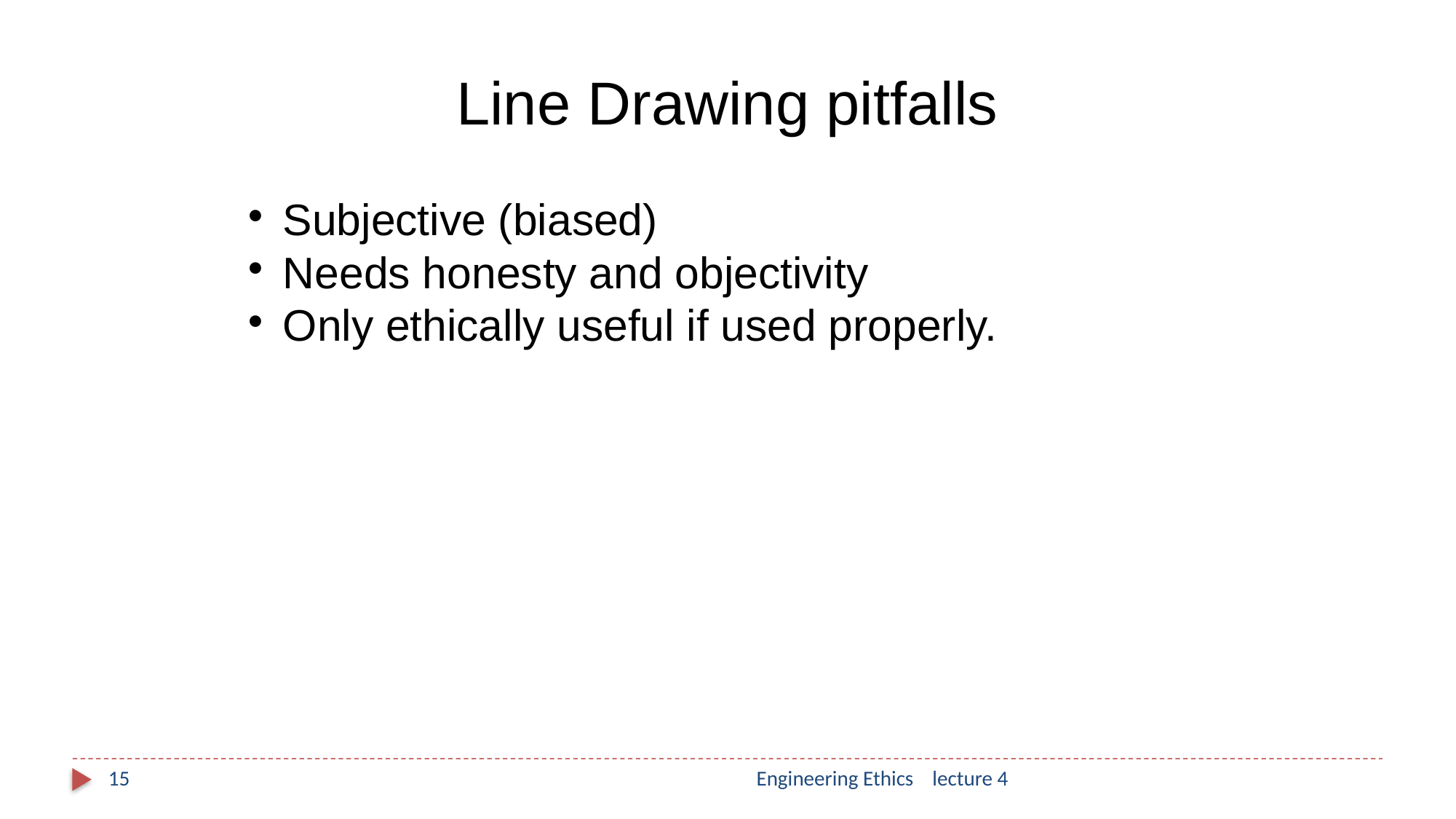

Line Drawing pitfalls
Subjective (biased)
Needs honesty and objectivity
Only ethically useful if used properly.
15
Engineering Ethics    lecture 4